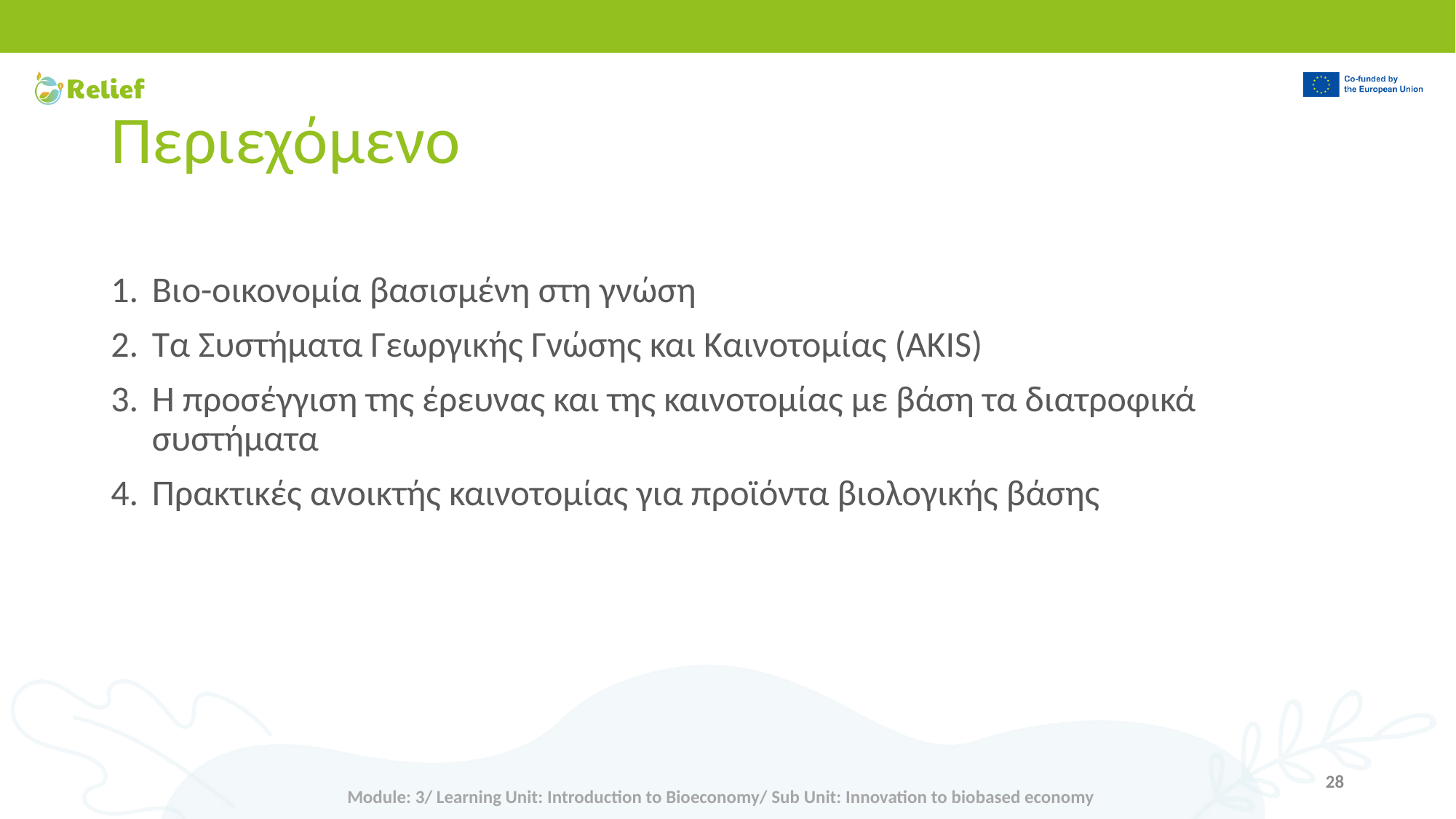

# Περιεχόμενο
Βιο-οικονομία βασισμένη στη γνώση
Τα Συστήματα Γεωργικής Γνώσης και Καινοτομίας (AKIS)
Η προσέγγιση της έρευνας και της καινοτομίας με βάση τα διατροφικά συστήματα
Πρακτικές ανοικτής καινοτομίας για προϊόντα βιολογικής βάσης

28
Module: 3/ Learning Unit: Introduction to Bioeconomy/ Sub Unit: Innovation to biobased economy